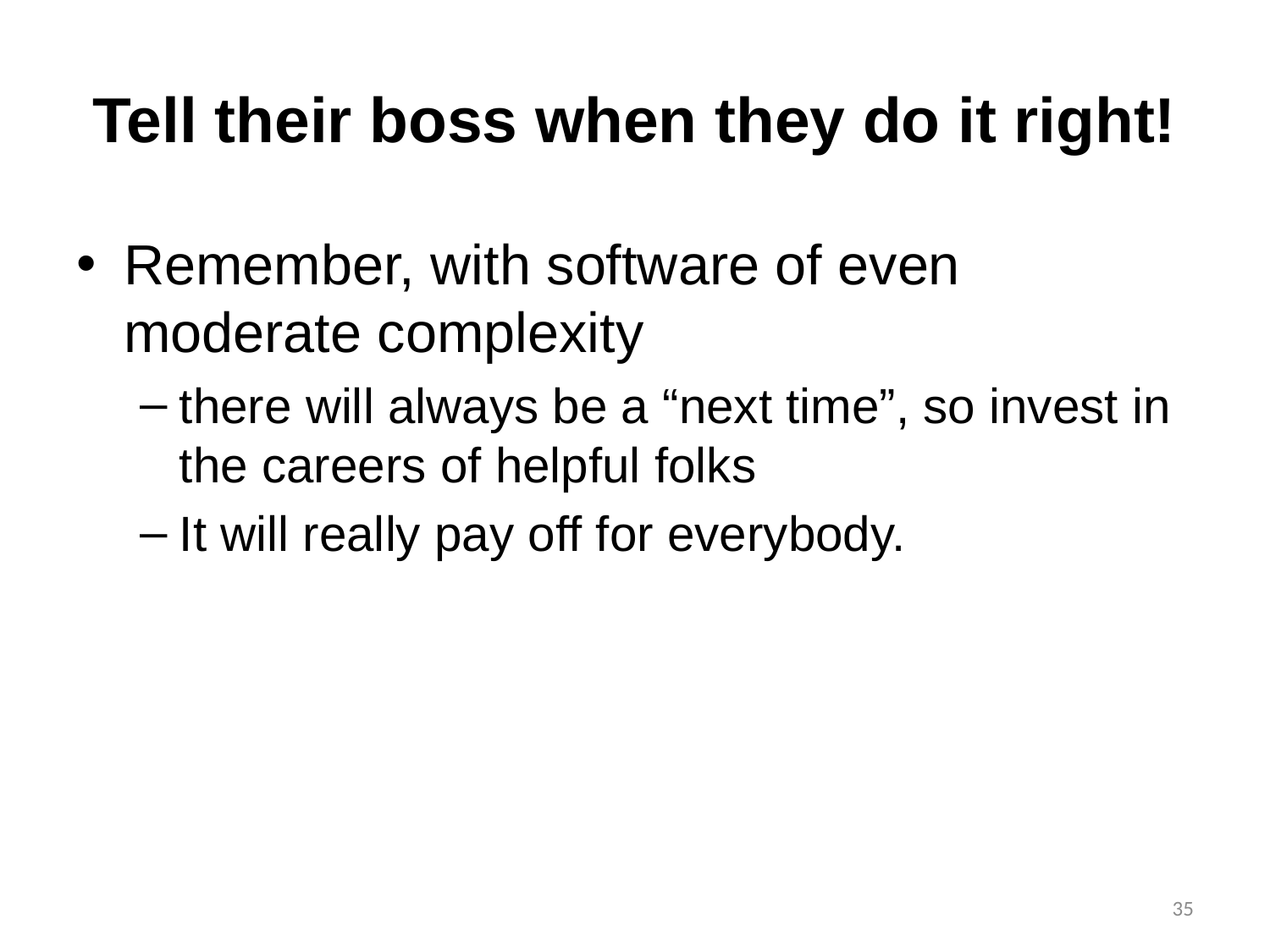

# Tell their boss when they do it right!
Remember, with software of even moderate complexity
there will always be a “next time”, so invest in the careers of helpful folks
It will really pay off for everybody.
35